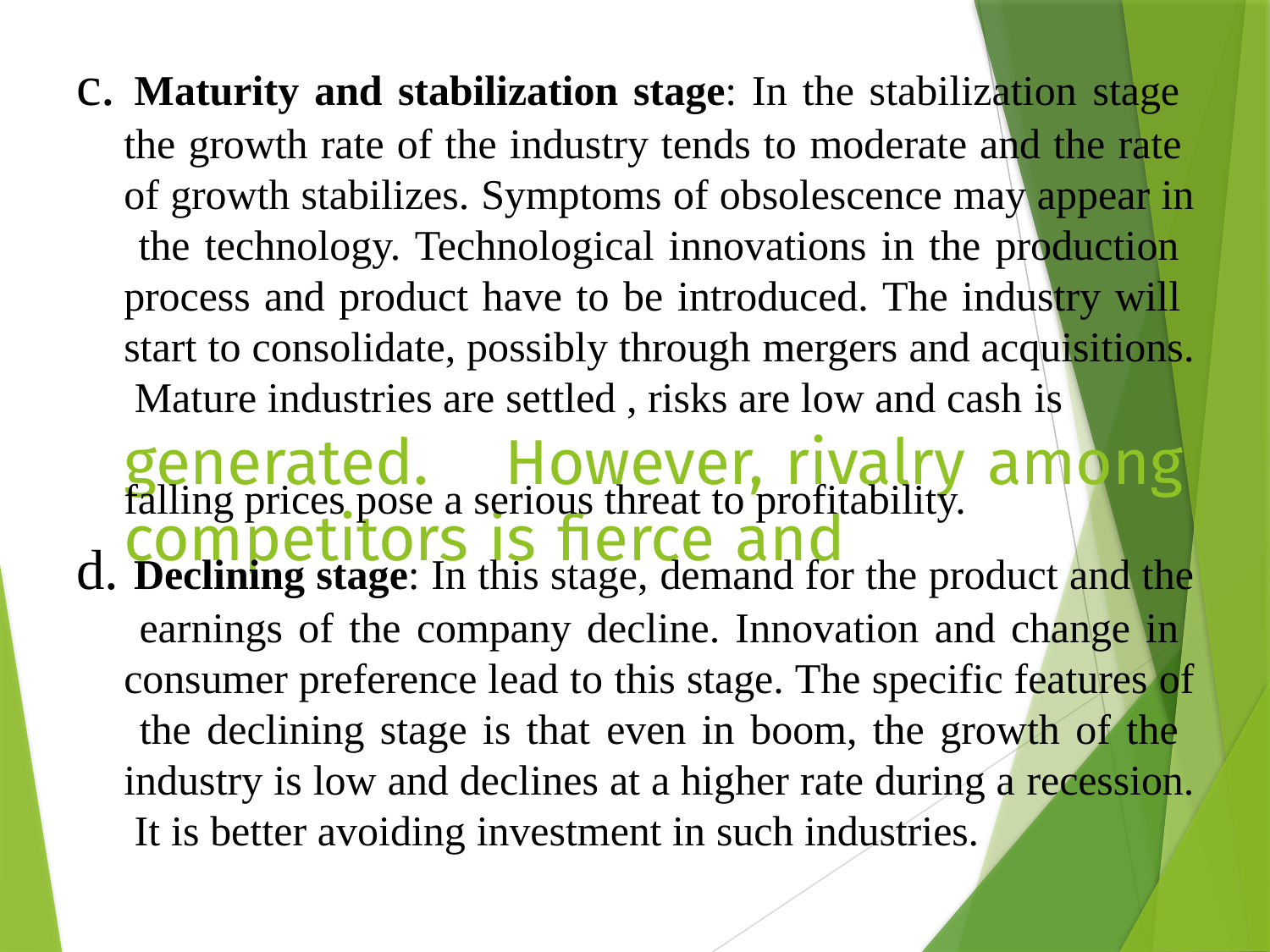

c. Maturity and stabilization stage: In the stabilization stage  the growth rate of the industry tends to moderate and the rate  of growth stabilizes. Symptoms of obsolescence may appear in  the technology. Technological innovations in the production  process and product have to be introduced. The industry will  start to consolidate, possibly through mergers and acquisitions.  Mature industries are settled , risks are low and cash is
# generated.	However, rivalry among competitors is fierce and
falling prices pose a serious threat to profitability.
d. Declining stage: In this stage, demand for the product and the  earnings of the company decline. Innovation and change in  consumer preference lead to this stage. The specific features of  the declining stage is that even in boom, the growth of the  industry is low and declines at a higher rate during a recession.  It is better avoiding investment in such industries.